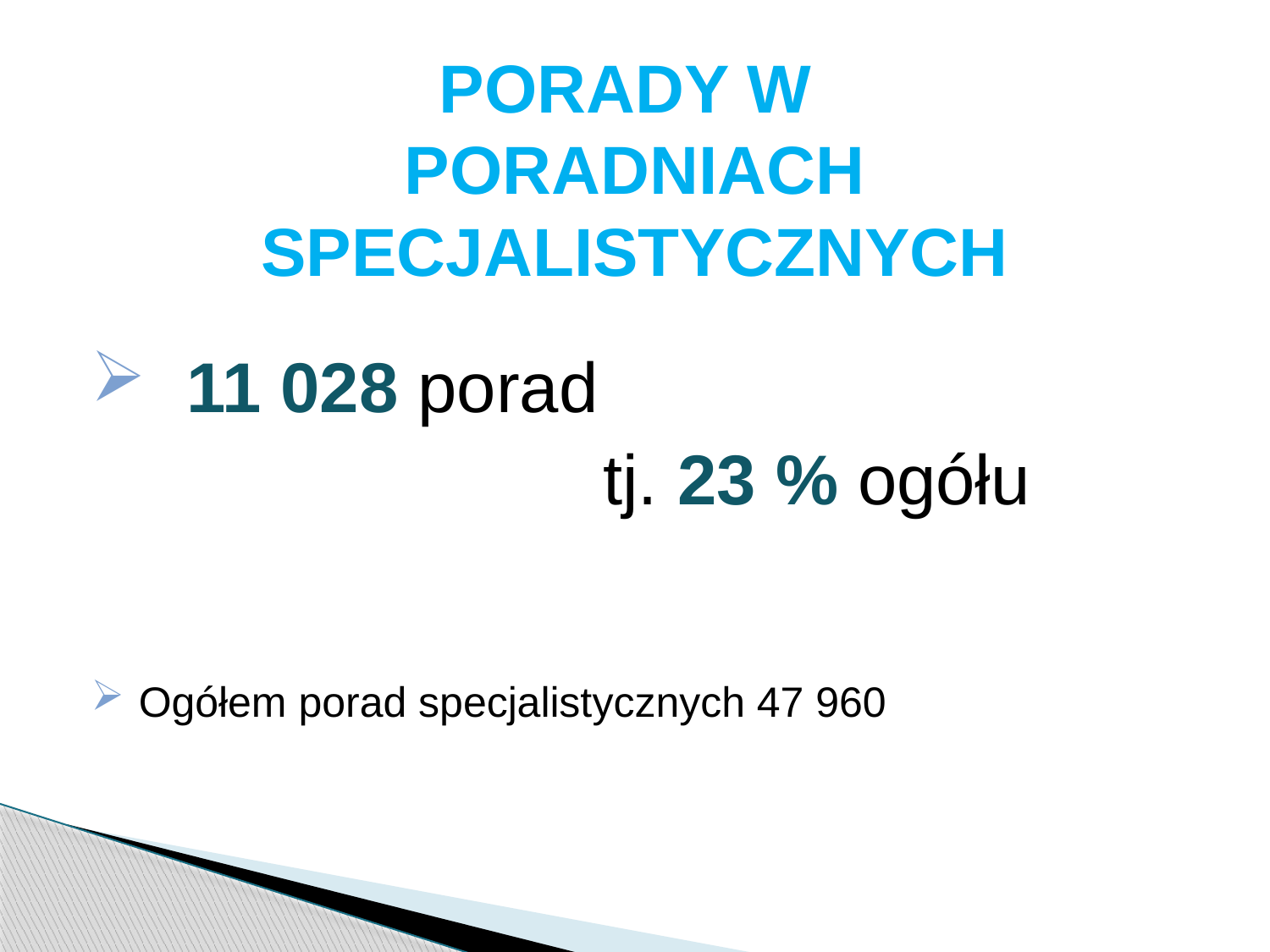

# PORADY W PORADNIACH SPECJALISTYCZNYCH
  11 028 porad
                          tj. 23 % ogółu

 Ogółem porad specjalistycznych 47 960